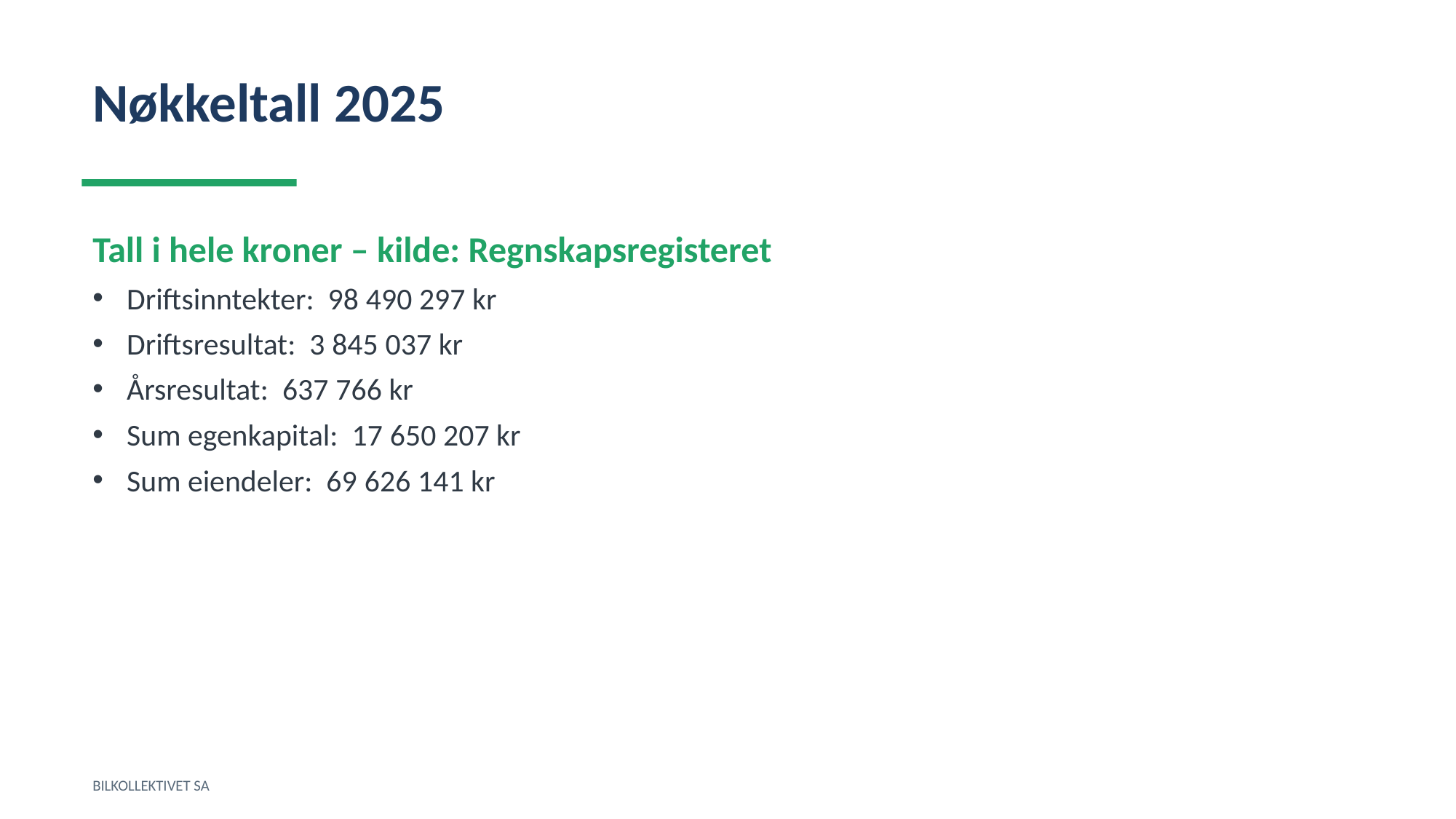

Nøkkeltall 2025

Tall i hele kroner – kilde: Regnskapsregisteret
Driftsinntekter:  98 490 297 kr
Driftsresultat:  3 845 037 kr
Årsresultat:  637 766 kr
Sum egenkapital:  17 650 207 kr
Sum eiendeler:  69 626 141 kr
BILKOLLEKTIVET SA